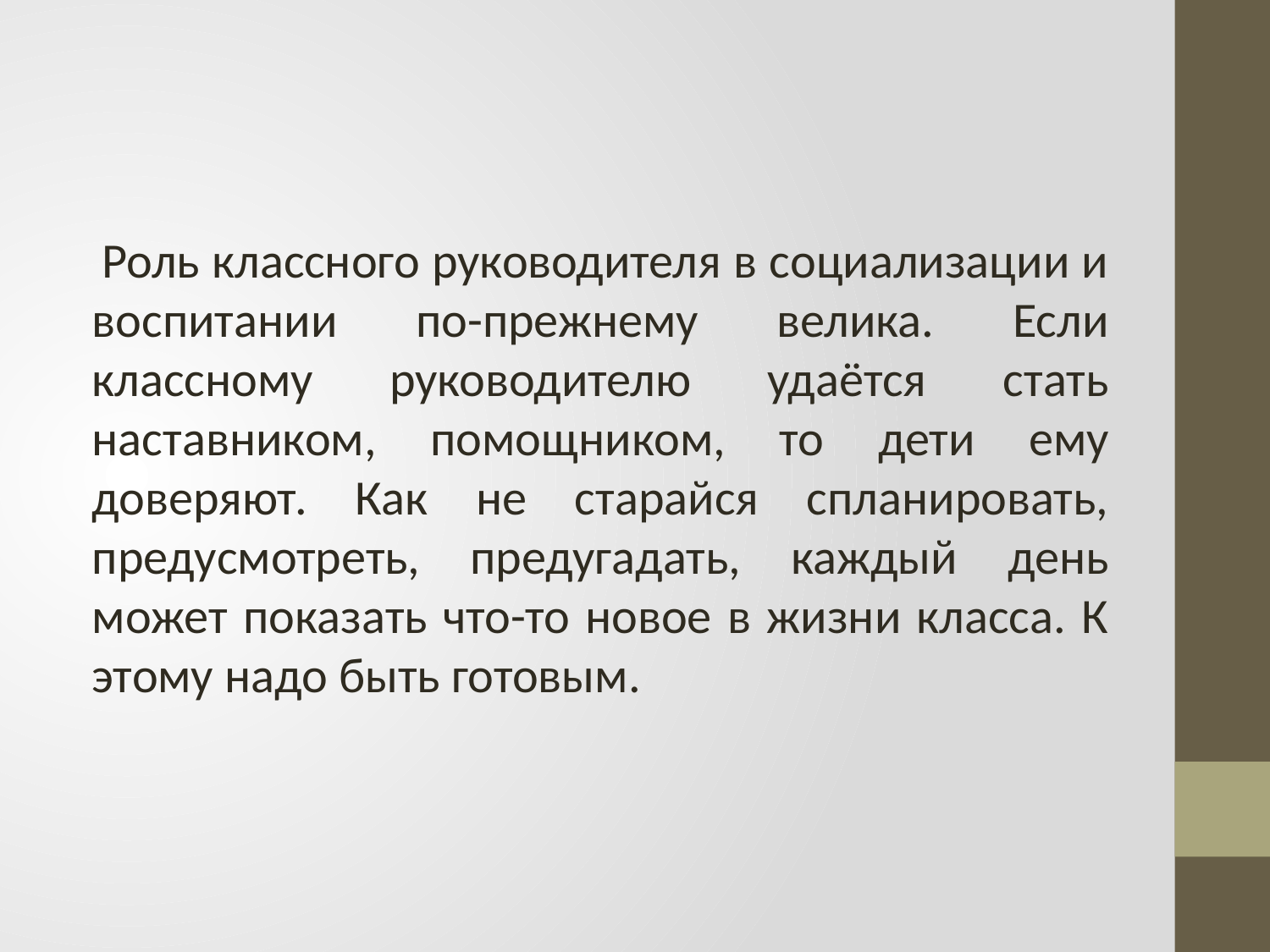

#
 Роль классного руководителя в социализации и воспитании по-прежнему велика. Если классному руководителю удаётся стать наставником, помощником, то дети ему доверяют. Как не старайся спланировать, предусмотреть, предугадать, каждый день может показать что-то новое в жизни класса. К этому надо быть готовым.